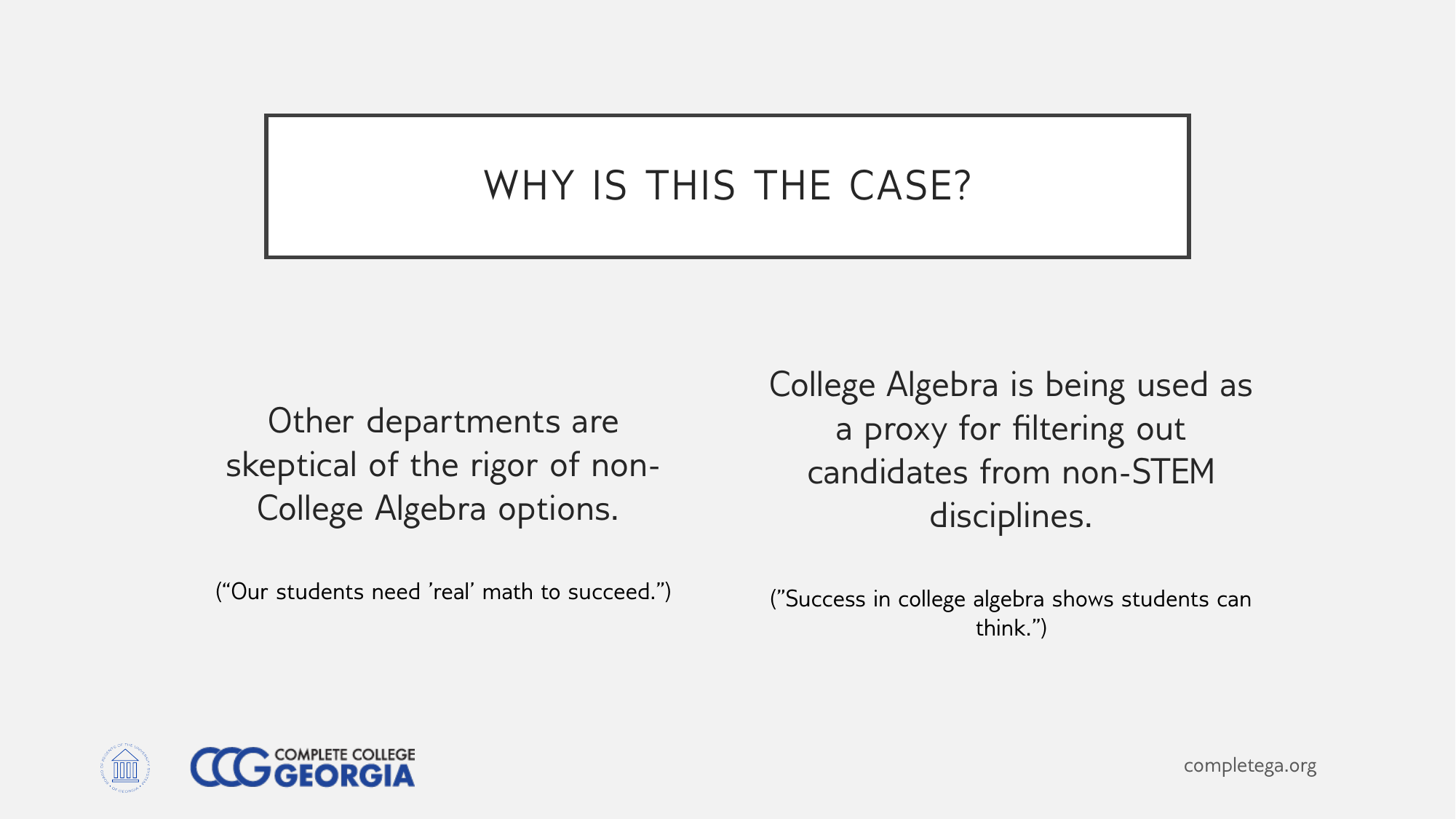

# Why is this the case?
Other departments are skeptical of the rigor of non-College Algebra options.
(“Our students need ’real’ math to succeed.”)
College Algebra is being used as a proxy for filtering out candidates from non-STEM disciplines.
(”Success in college algebra shows students can think.”)